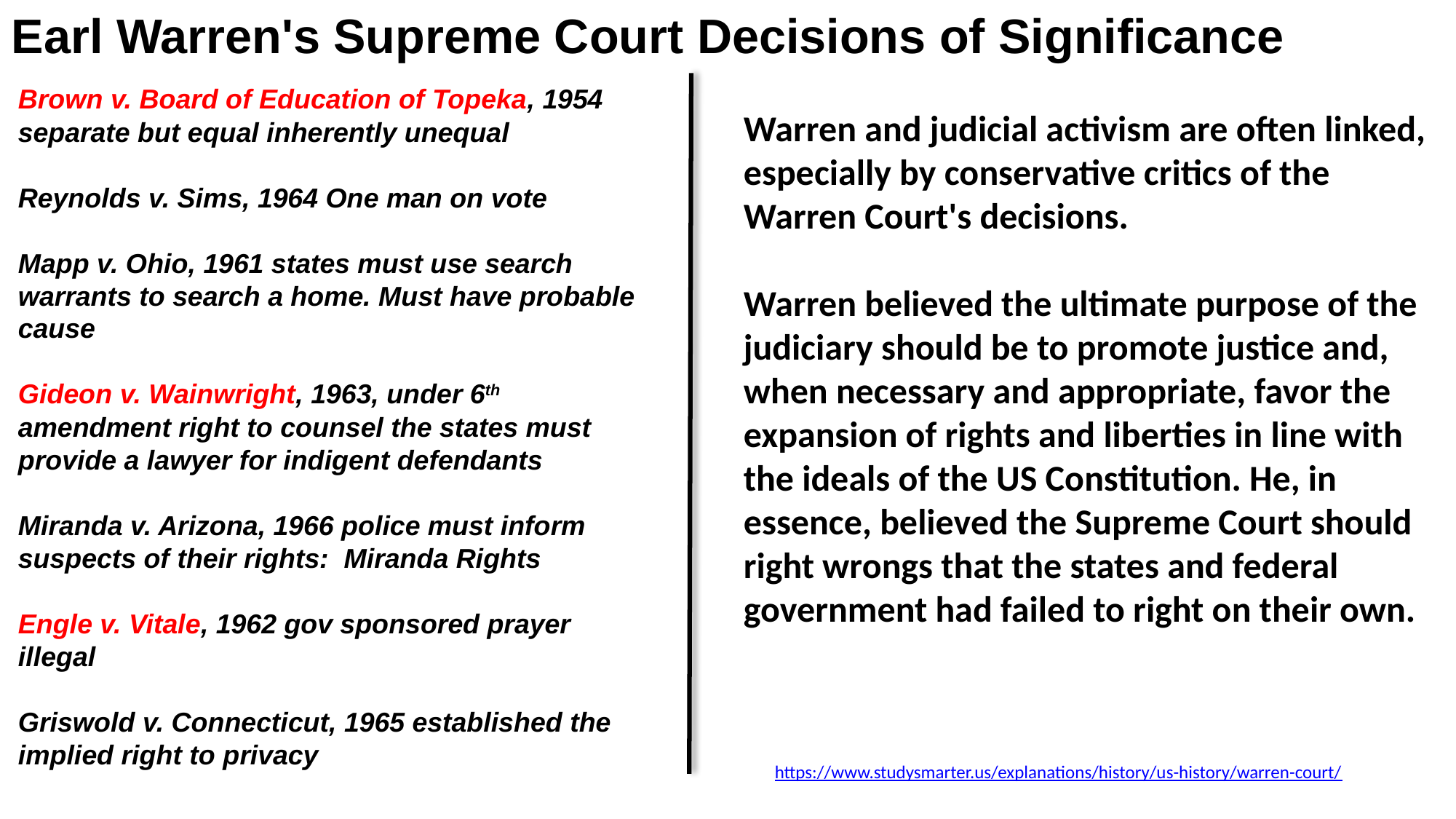

# Earl Warren's Supreme Court Decisions of Significance
Brown v. Board of Education of Topeka, 1954 separate but equal inherently unequal

Reynolds v. Sims, 1964 One man on vote

Mapp v. Ohio, 1961 states must use search warrants to search a home. Must have probable cause

Gideon v. Wainwright, 1963, under 6th amendment right to counsel the states must provide a lawyer for indigent defendants

Miranda v. Arizona, 1966 police must inform suspects of their rights:  Miranda Rights

Engle v. Vitale, 1962 gov sponsored prayer illegal

Griswold v. Connecticut, 1965 established the implied right to privacy

Warren and judicial activism are often linked, especially by conservative critics of the Warren Court's decisions.

Warren believed the ultimate purpose of the judiciary should be to promote justice and, when necessary and appropriate, favor the expansion of rights and liberties in line with the ideals of the US Constitution. He, in essence, believed the Supreme Court should right wrongs that the states and federal government had failed to right on their own.
https://www.studysmarter.us/explanations/history/us-history/warren-court/